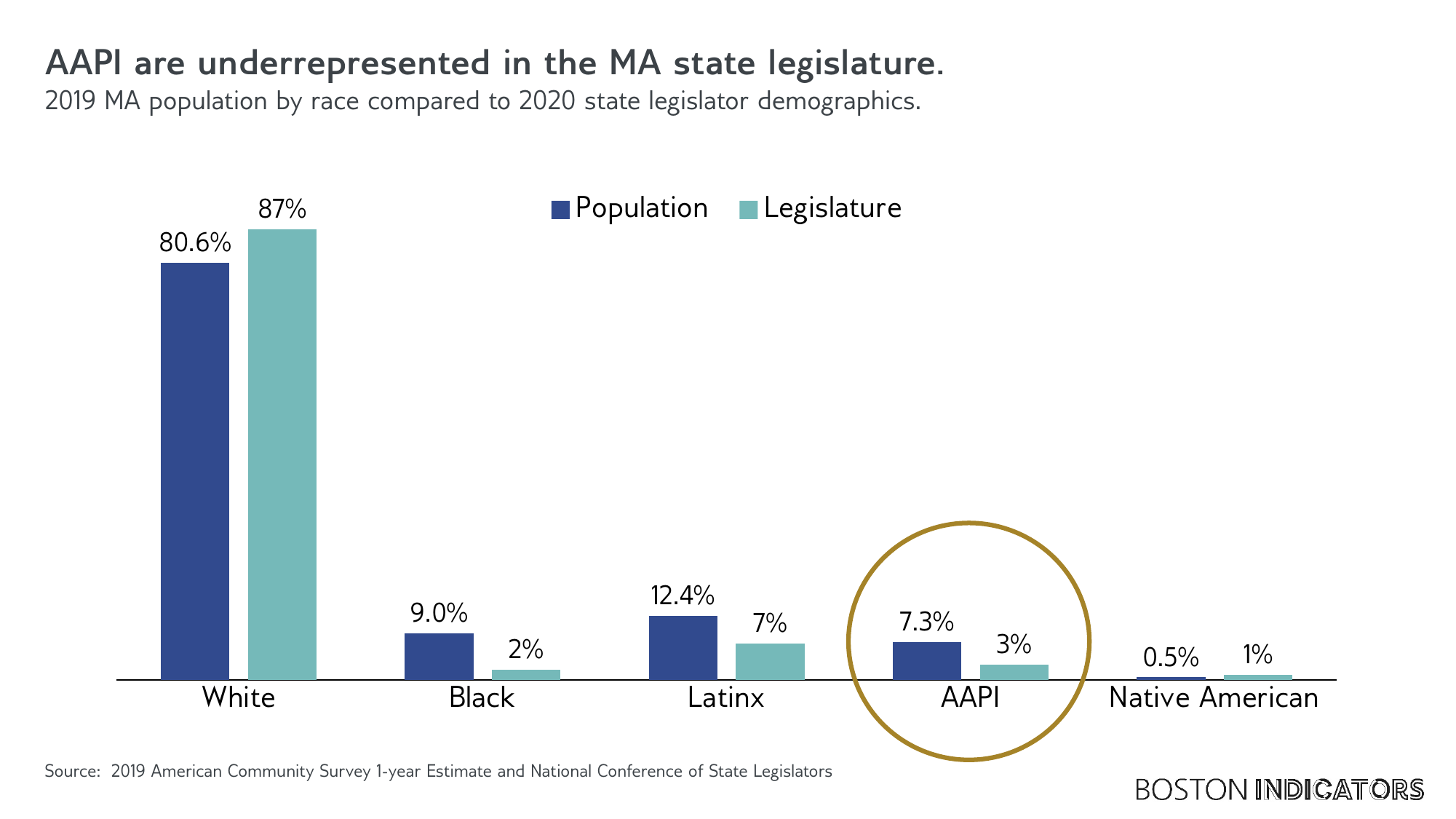

# AAPI are underrepresented in the MA state legislature. 2019 MA population by race compared to 2020 state legislator demographics.

### Chart

| Category | Population | Legislature |
|---|---|---|
| White | 0.806 | 0.87 |
| Black | 0.09 | 0.02 |
| Latinx | 0.124 | 0.07 |
| AAPI | 0.073 | 0.03 |
| Native American | 0.005 | 0.01 |
Source:  2019 American Community Survey 1-year Estimate and National Conference of State Legislators